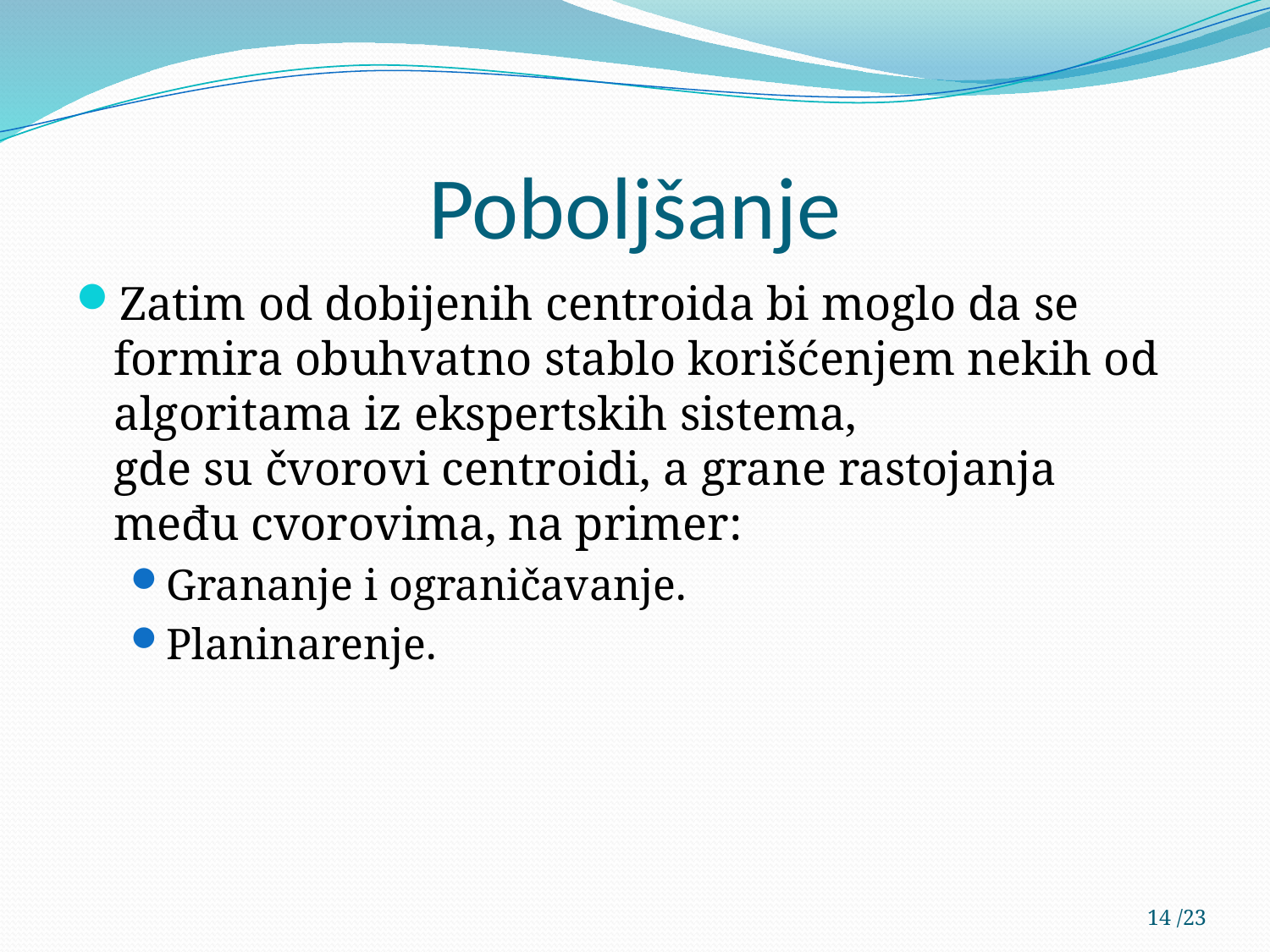

# Poboljšanje
Zatim od dobijenih centroida bi moglo da se
formira obuhvatno stablo korišćenjem nekih od algoritama iz ekspertskih sistema,
gde su čvorovi centroidi, a grane rastojanja
među cvorovima, na primer:
Grananje i ograničavanje.
Planinarenje.

14 /23